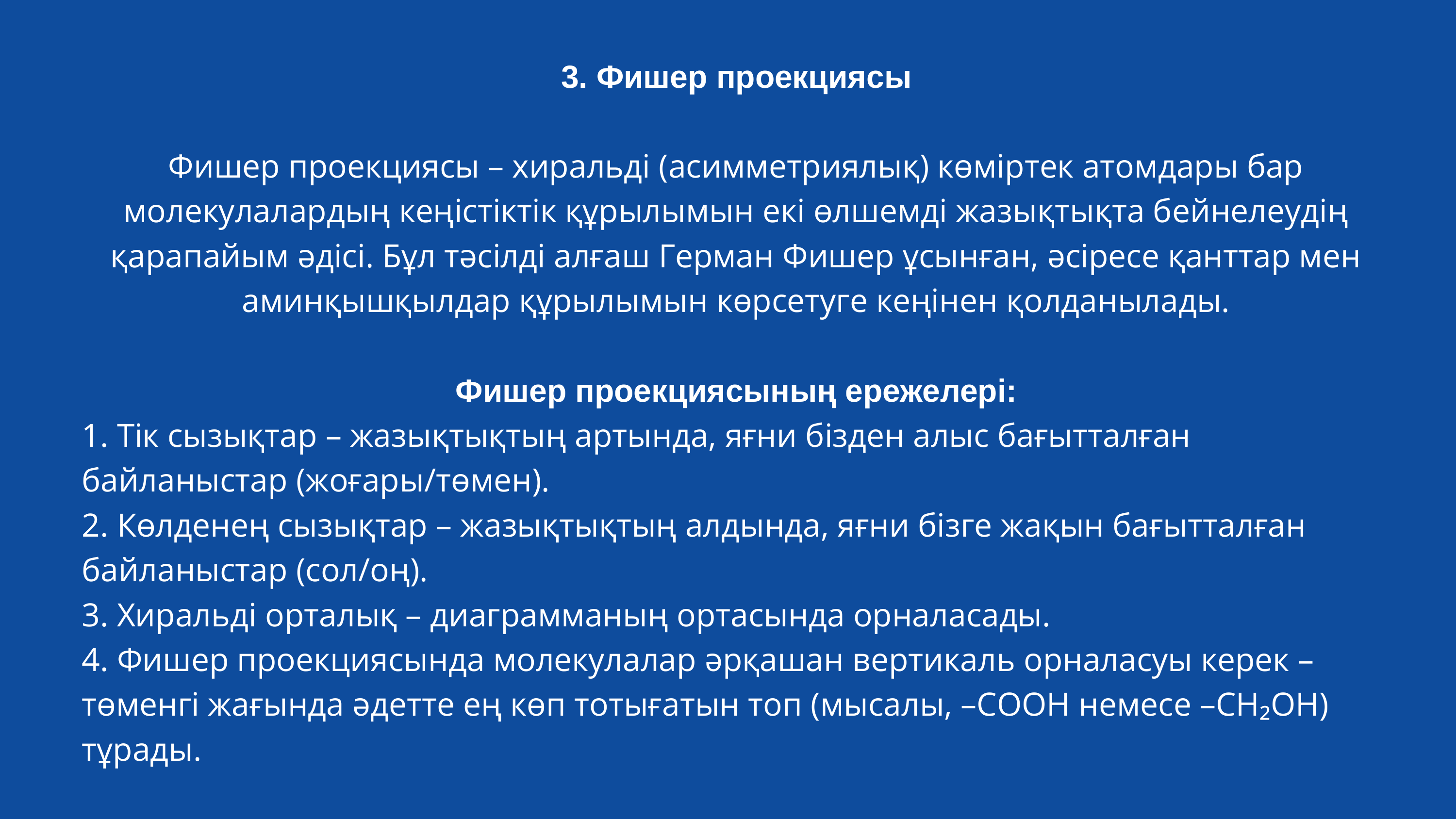

3. Фишер проекциясы

Фишер проекциясы – хиральді (асимметриялық) көміртек атомдары бар молекулалардың кеңістіктік құрылымын екі өлшемді жазықтықта бейнелеудің қарапайым әдісі. Бұл тәсілді алғаш Герман Фишер ұсынған, әсіресе қанттар мен аминқышқылдар құрылымын көрсетуге кеңінен қолданылады.

Фишер проекциясының ережелері:
1. Тік сызықтар – жазықтықтың артында, яғни бізден алыс бағытталған байланыстар (жоғары/төмен).
2. Көлденең сызықтар – жазықтықтың алдында, яғни бізге жақын бағытталған байланыстар (сол/оң).
3. Хиральді орталық – диаграмманың ортасында орналасады.
4. Фишер проекциясында молекулалар әрқашан вертикаль орналасуы керек – төменгі жағында әдетте ең көп тотығатын топ (мысалы, –COOH немесе –CH₂OH) тұрады.